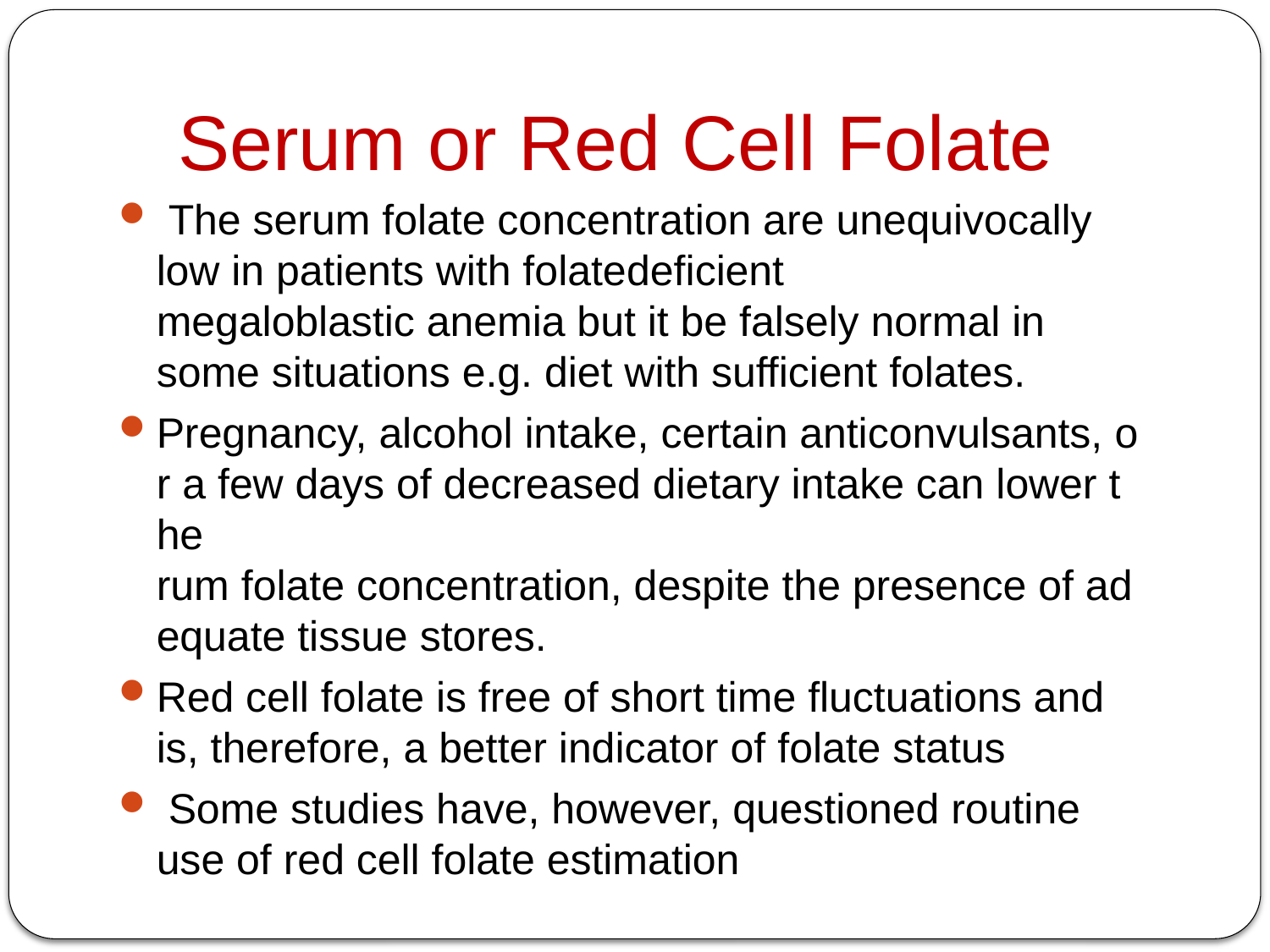

# Serum or Red Cell Folate
 The serum folate concentration are unequivocally low in patients with folate­deficient megaloblastic anemia but it be falsely normal in some situations e.g. diet with sufficient folates.
Pregnancy, alcohol intake, certain anticonvulsants, or a few days of decreased dietary intake can lower the rum folate concentration, despite the presence of adequate tissue stores.
Red cell folate is free of short time fluctuations and is, therefore, a better indicator of folate status
 Some studies have, however, questioned routine use of red cell folate estimation